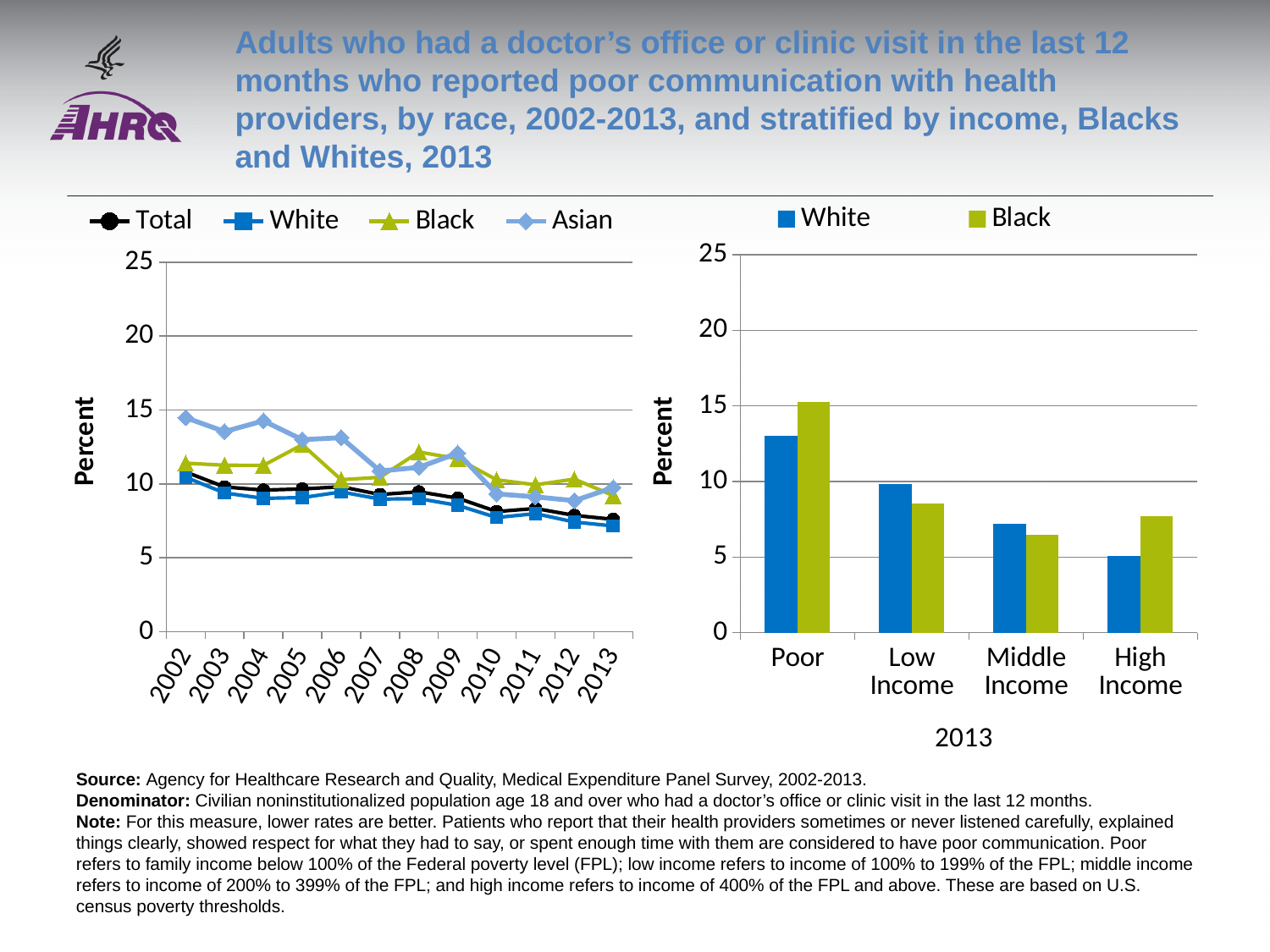

# Adults who had a doctor’s office or clinic visit in the last 12 months who reported poor communication with health providers, by race, 2002-2013, and stratified by income, Blacks and Whites, 2013

### Chart

| Category | Total | White | Black | Asian |
|---|---|---|---|---|
| 2002 | 10.8086 | 10.4446 | 11.4048 | 14.481 |
| 2003 | 9.7919 | 9.3798 | 11.2629 | 13.5423 |
| 2004 | 9.5786 | 9.0198 | 11.2561 | 14.2681 |
| 2005 | 9.654 | 9.0696 | 12.6522 | 12.9942 |
| 2006 | 9.8036 | 9.4523 | 10.2807 | 13.1284 |
| 2007 | 9.2786 | 8.9678 | 10.442 | 10.8775 |
| 2008 | 9.4616 | 8.9947 | 12.1586 | 11.1169 |
| 2009 | 9.0293 | 8.5451 | 11.7059 | 12.0916 |
| 2010 | 8.1255 | 7.7197 | 10.27 | 9.3216 |
| 2011 | 8.3311 | 7.9836 | 9.9356 | 9.1217 |
| 2012 | 7.8648 | 7.4167 | 10.3212 | 8.8613 |
| 2013 | 7.6 | 7.1501 | 9.2042 | 9.7496 |

### Chart

| Category | White | Black |
|---|---|---|
| Poor | 13.0362 | 15.2844 |
| Low Income | 9.8244 | 8.5504 |
| Middle Income | 7.1932 | 6.4879 |
| High Income | 5.0549 | 7.706 |
Source: Agency for Healthcare Research and Quality, Medical Expenditure Panel Survey, 2002-2013.
Denominator: Civilian noninstitutionalized population age 18 and over who had a doctor’s office or clinic visit in the last 12 months.
Note: For this measure, lower rates are better. Patients who report that their health providers sometimes or never listened carefully, explained things clearly, showed respect for what they had to say, or spent enough time with them are considered to have poor communication. Poor refers to family income below 100% of the Federal poverty level (FPL); low income refers to income of 100% to 199% of the FPL; middle income refers to income of 200% to 399% of the FPL; and high income refers to income of 400% of the FPL and above. These are based on U.S. census poverty thresholds.